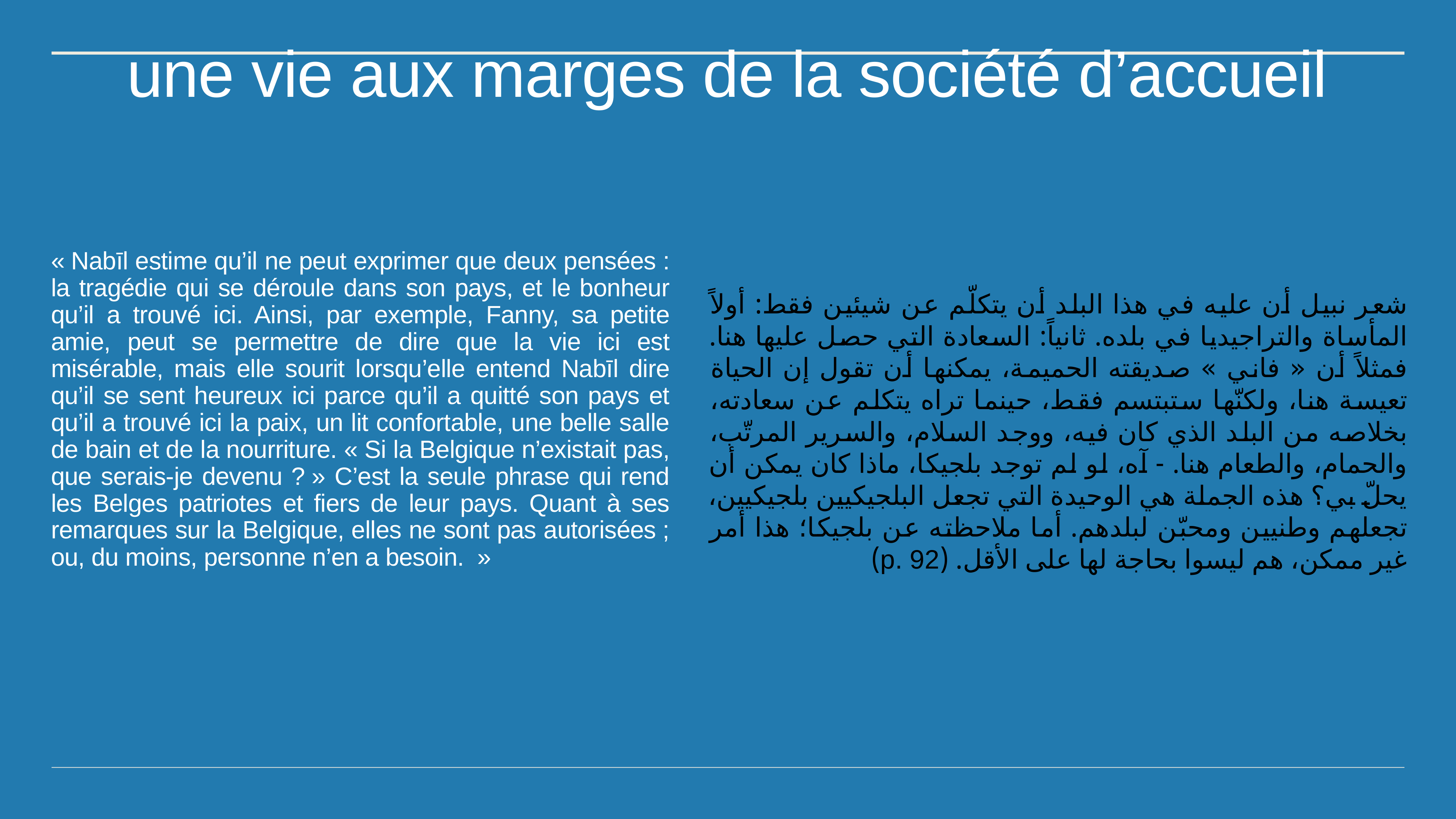

une vie aux marges de la société d’accueil

شعر نبيل أن عليه في هذا البلد أن يتكلّم عن شيئين فقط: أولاً المأساة والتراجيديا في بلده. ثانياً: السعادة التي حصل عليها هنا. فمثلاً أن « فاني » صديقته الحميمة، يمكنها أن تقول إن الحياة تعيسة هنا، ولكنّها ستبتسم فقط، حينما تراه يتكلم عن سعادته، بخلاصه من البلد الذي كان فيه، ووجد السلام، والسرير المرتّب، والحمام، والطعام هنا. - آه، لو لم توجد بلجيكا، ماذا كان يمكن أن يحلّ بي؟ هذه الجملة هي الوحيدة التي تجعل البلجيكيين بلجيكيين، تجعلهم وطنيين ومحبّن لبلدهم. أما ملاحظته عن بلجيكا؛ هذا أمر غير ممكن، هم ليسوا بحاجة لها على الأقل. (p. 92)
# « Nabīl estime qu’il ne peut exprimer que deux pensées : la tragédie qui se déroule dans son pays, et le bonheur qu’il a trouvé ici. Ainsi, par exemple, Fanny, sa petite amie, peut se permettre de dire que la vie ici est misérable, mais elle sourit lorsqu’elle entend Nabīl dire qu’il se sent heureux ici parce qu’il a quitté son pays et qu’il a trouvé ici la paix, un lit confortable, une belle salle de bain et de la nourriture. « Si la Belgique n’existait pas, que serais-je devenu ? » C’est la seule phrase qui rend les Belges patriotes et fiers de leur pays. Quant à ses remarques sur la Belgique, elles ne sont pas autorisées ; ou, du moins, personne n’en a besoin.  »